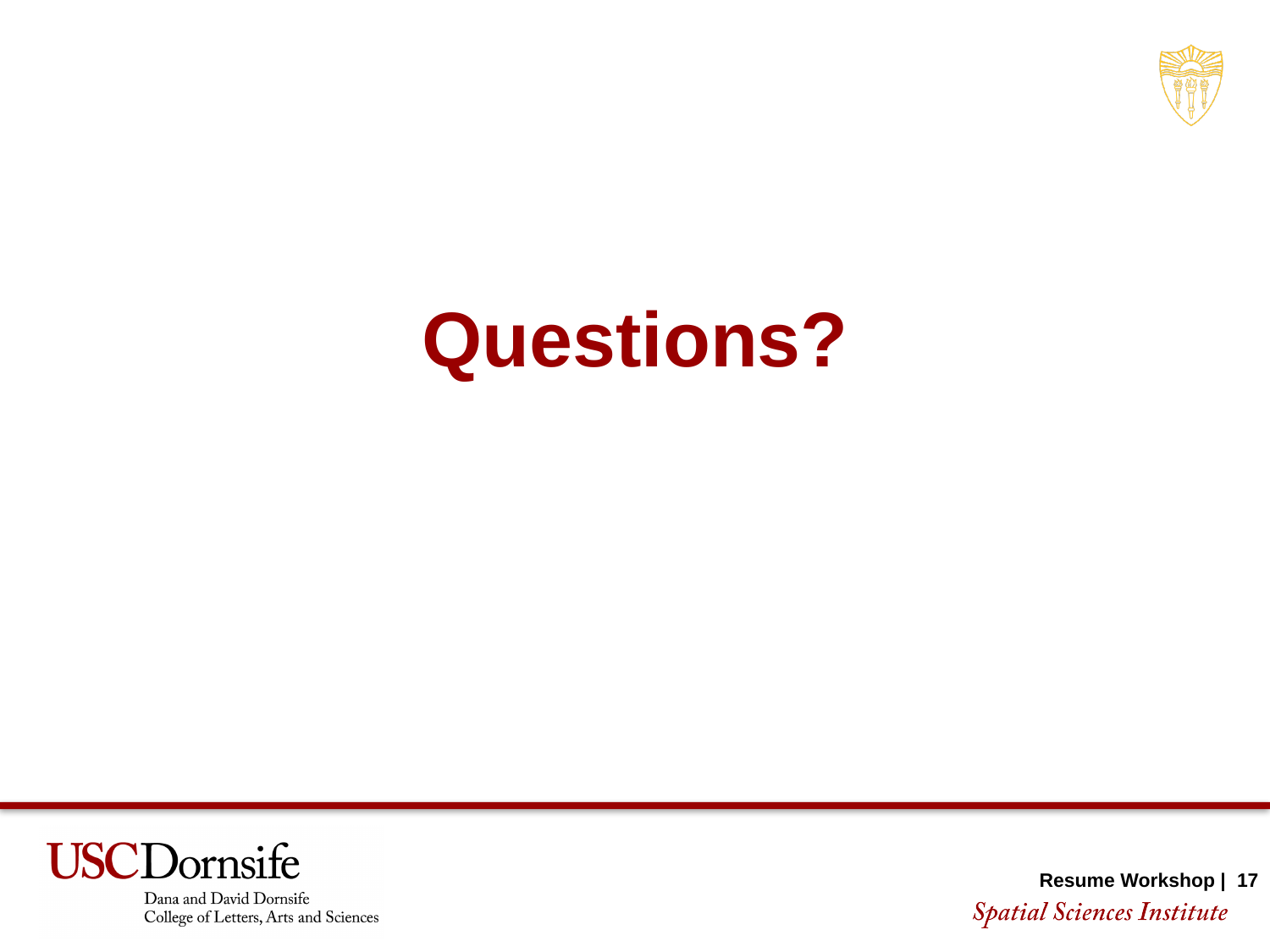

Questions?

Resume Workshop |  17

SECTION TITLE  |  2